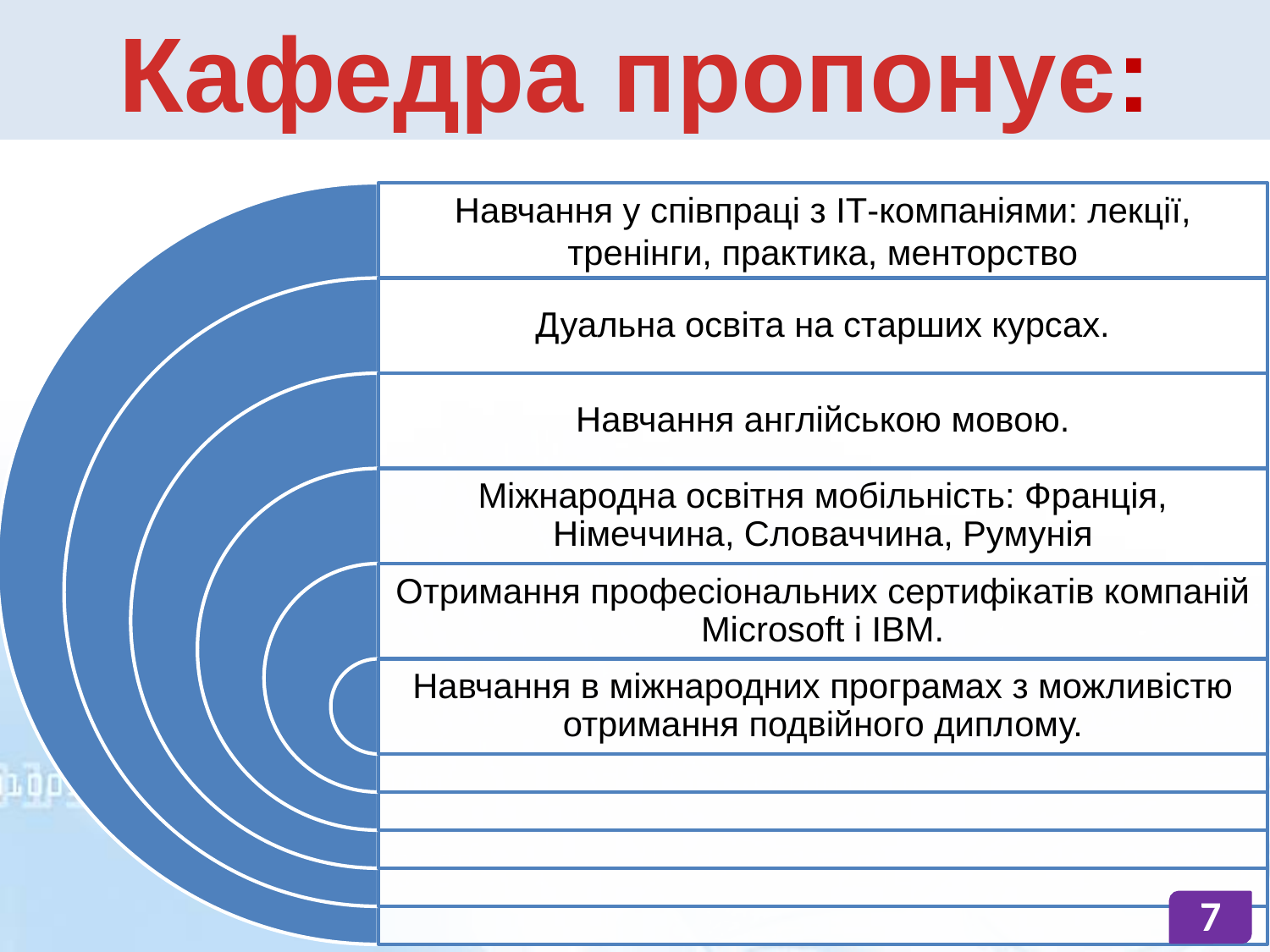

Кафедра пропонує:
Навчання у співпраці з ІТ-компаніями: лекції, тренінги, практика, менторство
Дуальна освіта на старших курсах.
Навчання англійською мовою.
Міжнародна освітня мобільність: Франція, Німеччина, Словаччина, Румунія
Отримання професіональних сертифікатів компаній Microsoft і IBM.
Навчання в міжнародних програмах з можливістю отримання подвійного диплому.
7